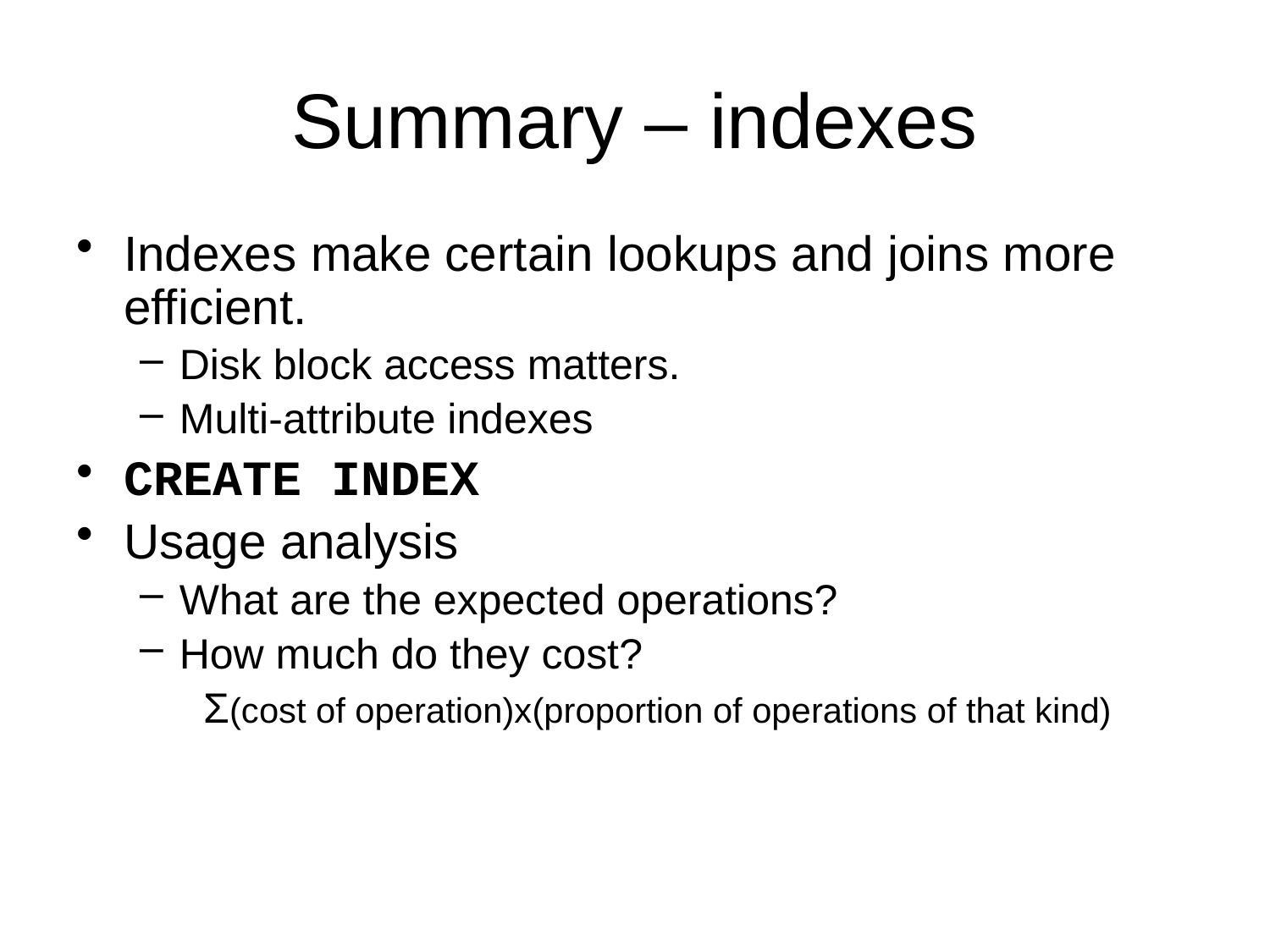

# Summary – indexes
Indexes make certain lookups and joins more efficient.
Disk block access matters.
Multi-attribute indexes
CREATE INDEX
Usage analysis
What are the expected operations?
How much do they cost?
Σ(cost of operation)x(proportion of operations of that kind)